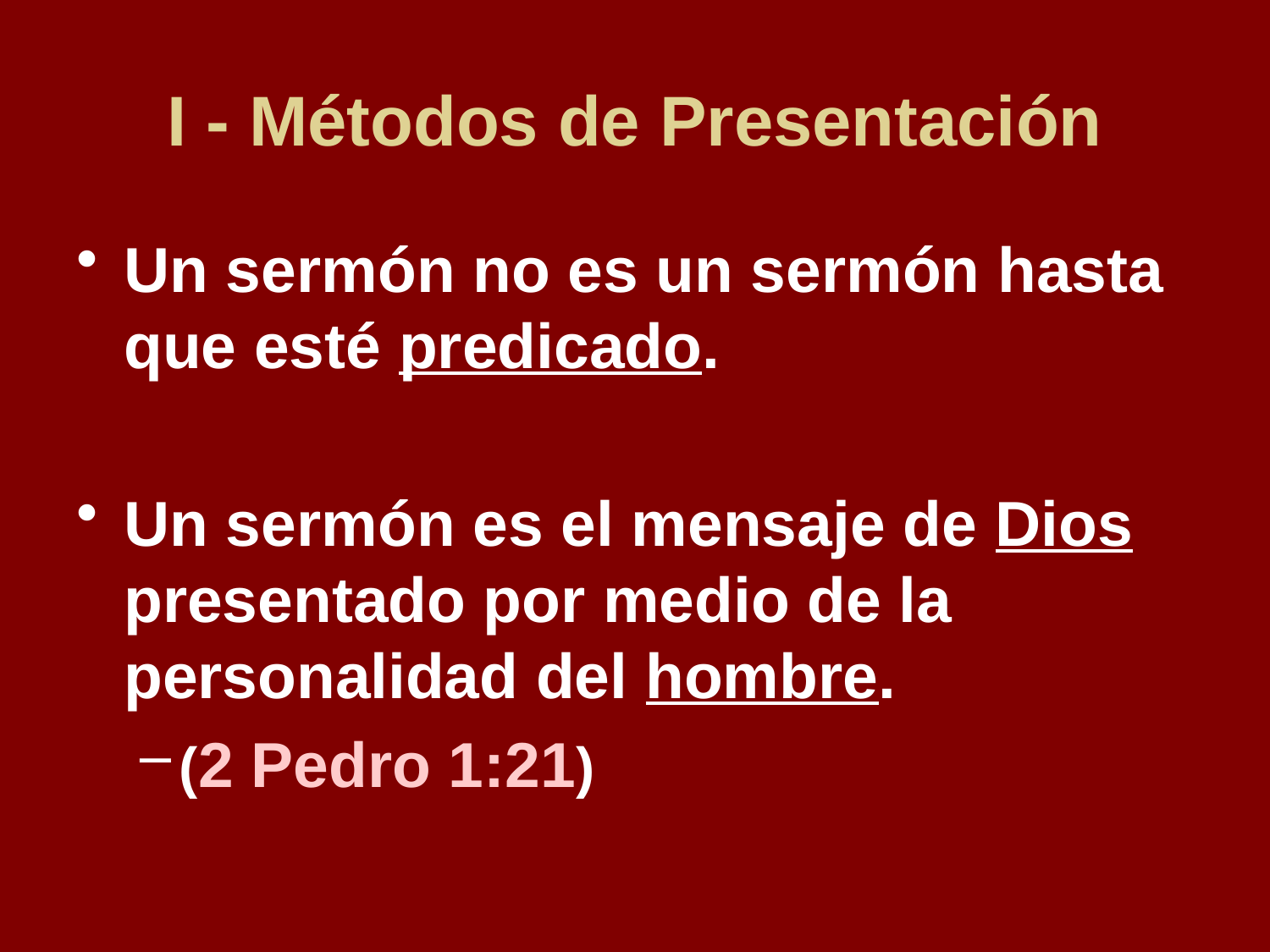

# I - Métodos de Presentación
Un sermón no es un sermón hasta que esté predicado.

Un sermón es el mensaje de Dios presentado por medio de la personalidad del hombre.
(2 Pedro 1:21)